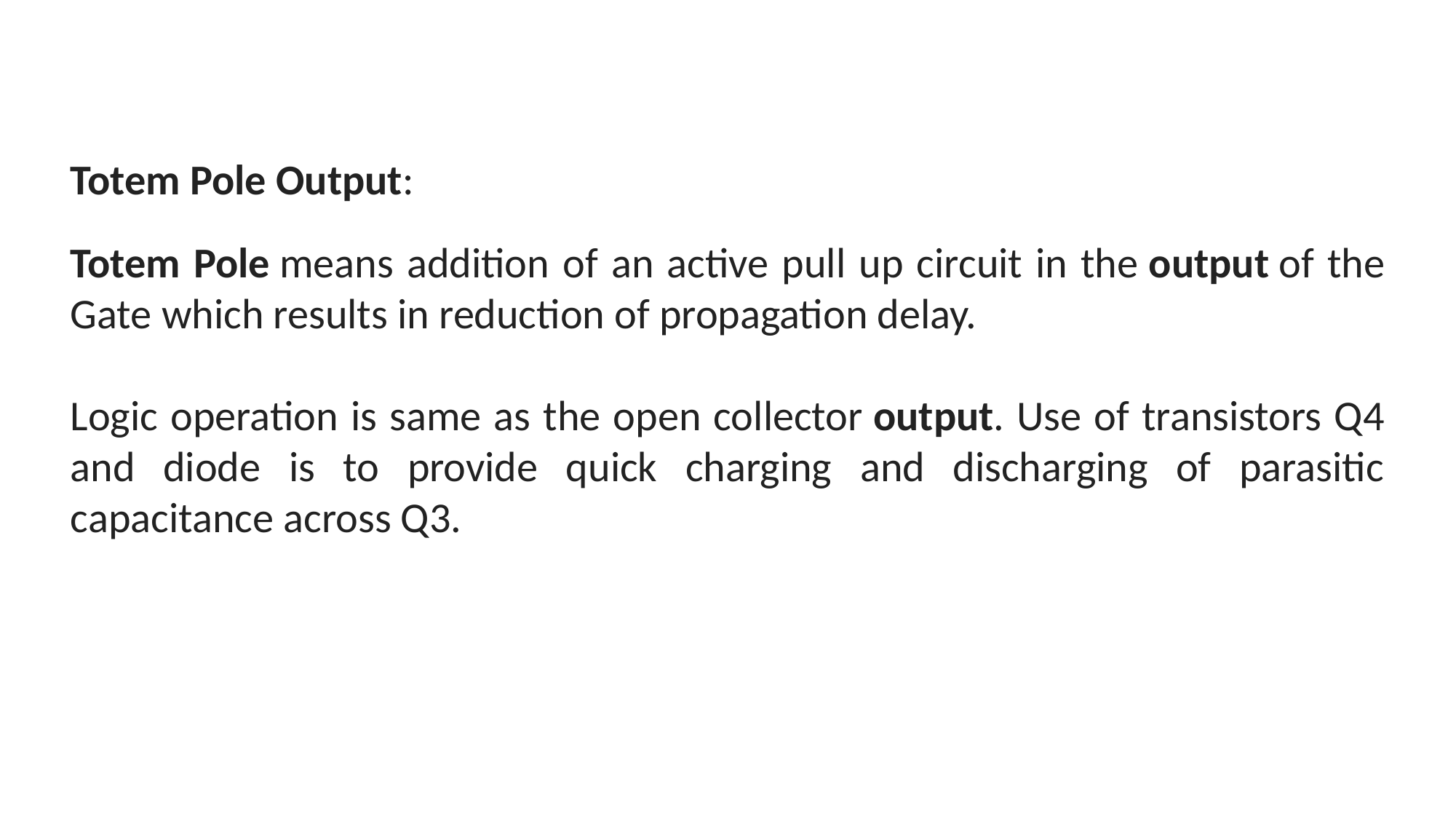

Totem Pole Output:

Totem Pole means addition of an active pull up circuit in the output of the Gate which results in reduction of propagation delay.

Logic operation is same as the open collector output. Use of transistors Q4 and diode is to provide quick charging and discharging of parasitic capacitance across Q3.